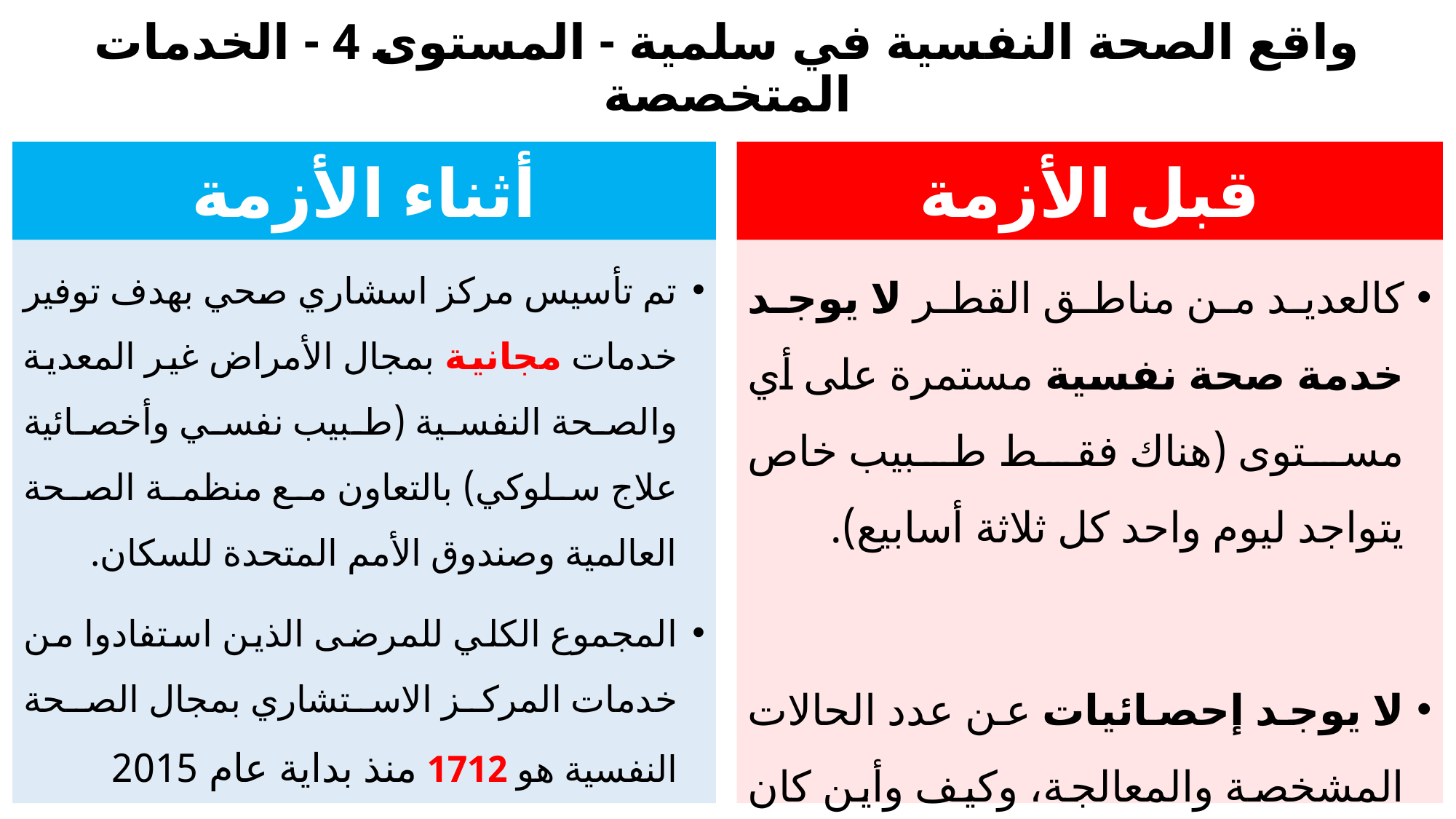

# واقع الصحة النفسية في سلمية - المستوى 4 - الخدمات المتخصصة
أثناء الأزمة
قبل الأزمة
تم تأسيس مركز اسشاري صحي بهدف توفير خدمات مجانية بمجال الأمراض غير المعدية والصحة النفسية (طبيب نفسي وأخصائية علاج سلوكي) بالتعاون مع منظمة الصحة العالمية وصندوق الأمم المتحدة للسكان.
المجموع الكلي للمرضى الذين استفادوا من خدمات المركز الاستشاري بمجال الصحة النفسية هو 1712 منذ بداية عام 2015
كالعديد من مناطق القطر لا يوجد خدمة صحة نفسية مستمرة على أي مستوى (هناك فقط طبيب خاص يتواجد ليوم واحد كل ثلاثة أسابيع).

لا يوجد إحصائيات عن عدد الحالات المشخصة والمعالجة، وكيف وأين كان المرضى يحصلون على العلاج.
58